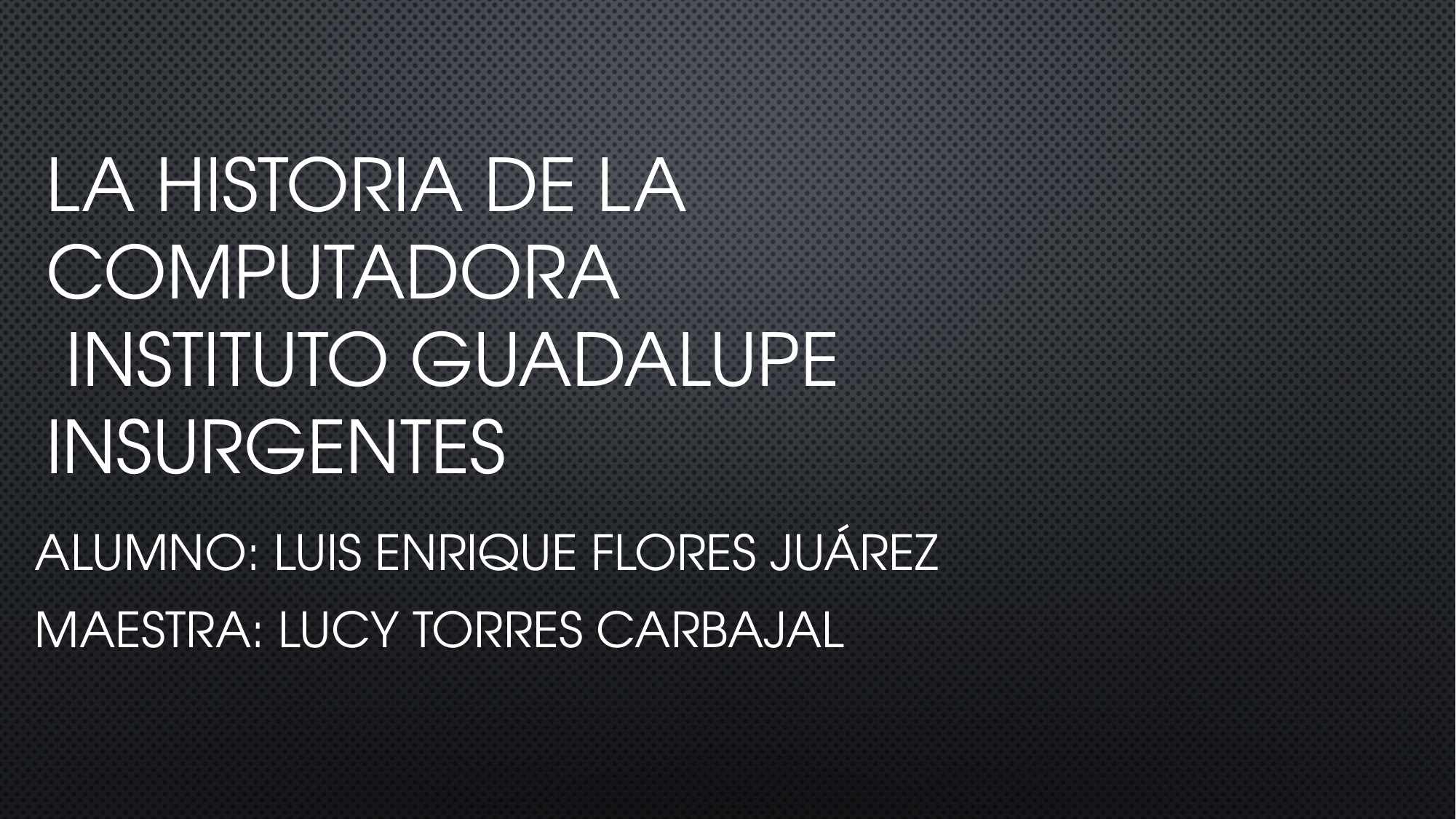

# LA HISTORIA DE LA COMPUTADORA INSTITUTO GUADALUPE INSURGENTES
ALUMNO: LUIS ENRIQUE FLORES JUÁREZ
MAESTRA: LUCY TORRES CARBAJAL